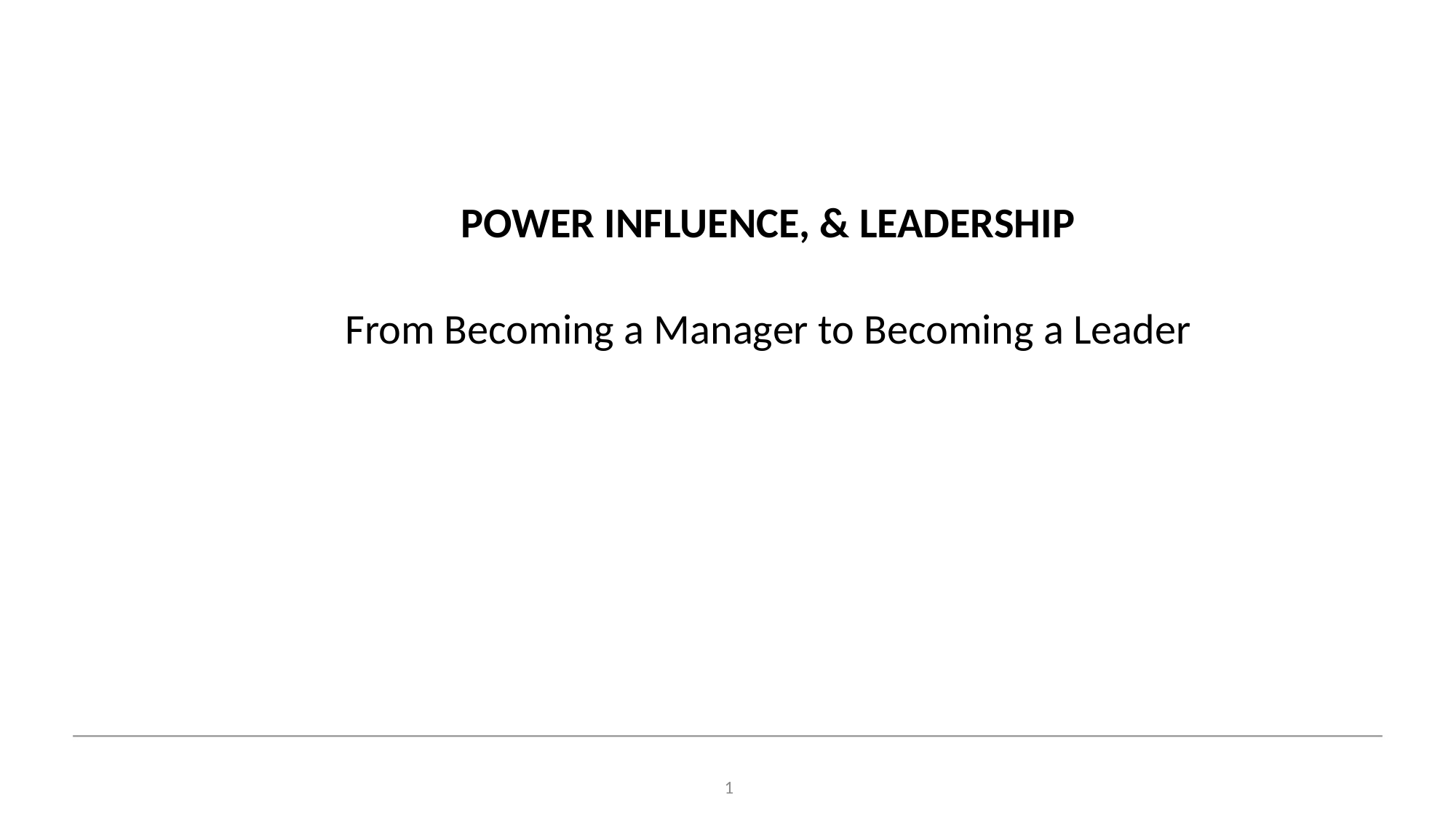

POWER INFLUENCE, & LEADERSHIP
From Becoming a Manager to Becoming a Leader
1